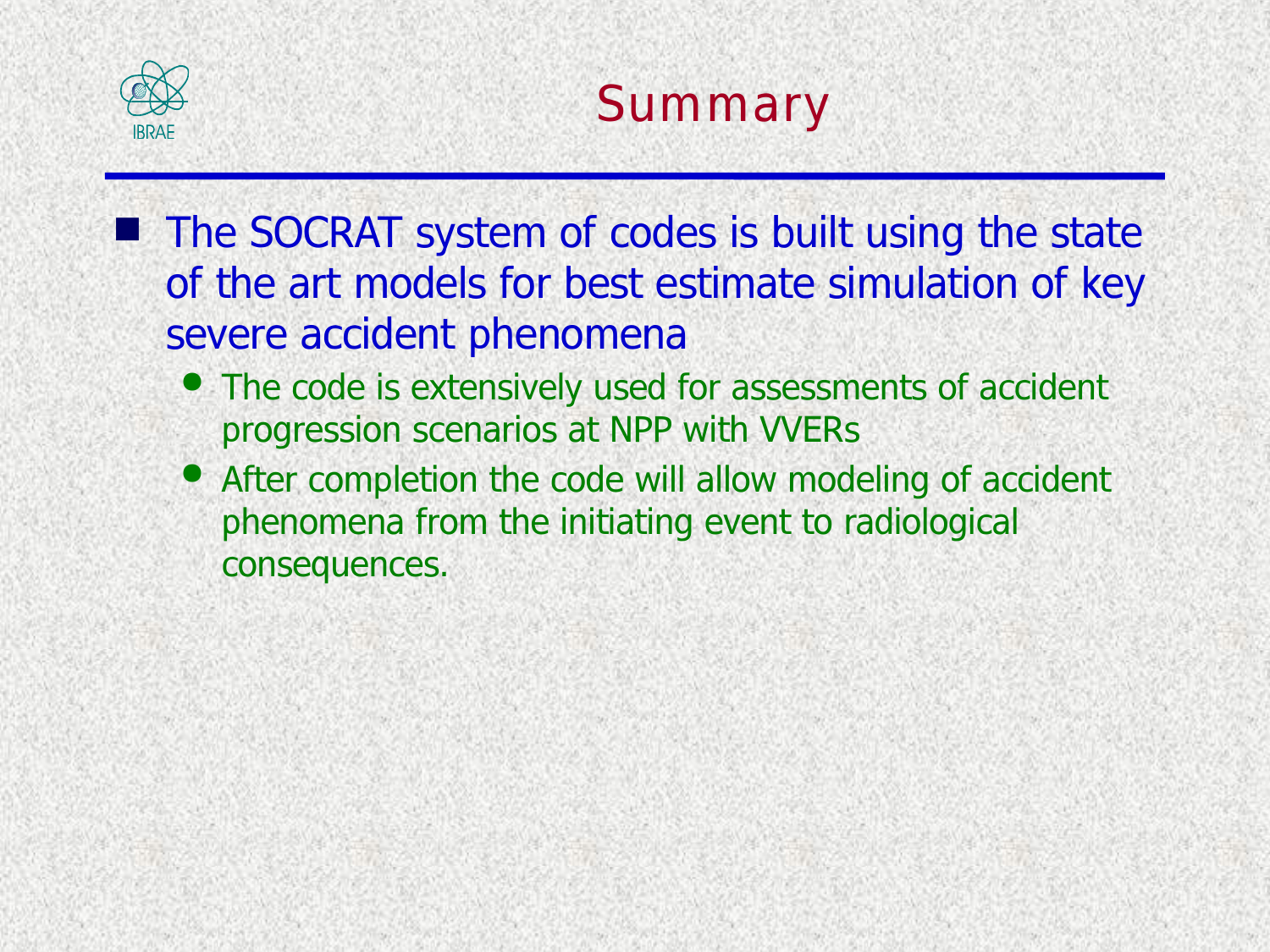

# Summary
The SOCRAT system of codes is built using the state of the art models for best estimate simulation of key severe accident phenomena
The code is extensively used for assessments of accident progression scenarios at NPP with VVERs
After completion the code will allow modeling of accident phenomena from the initiating event to radiological consequences.